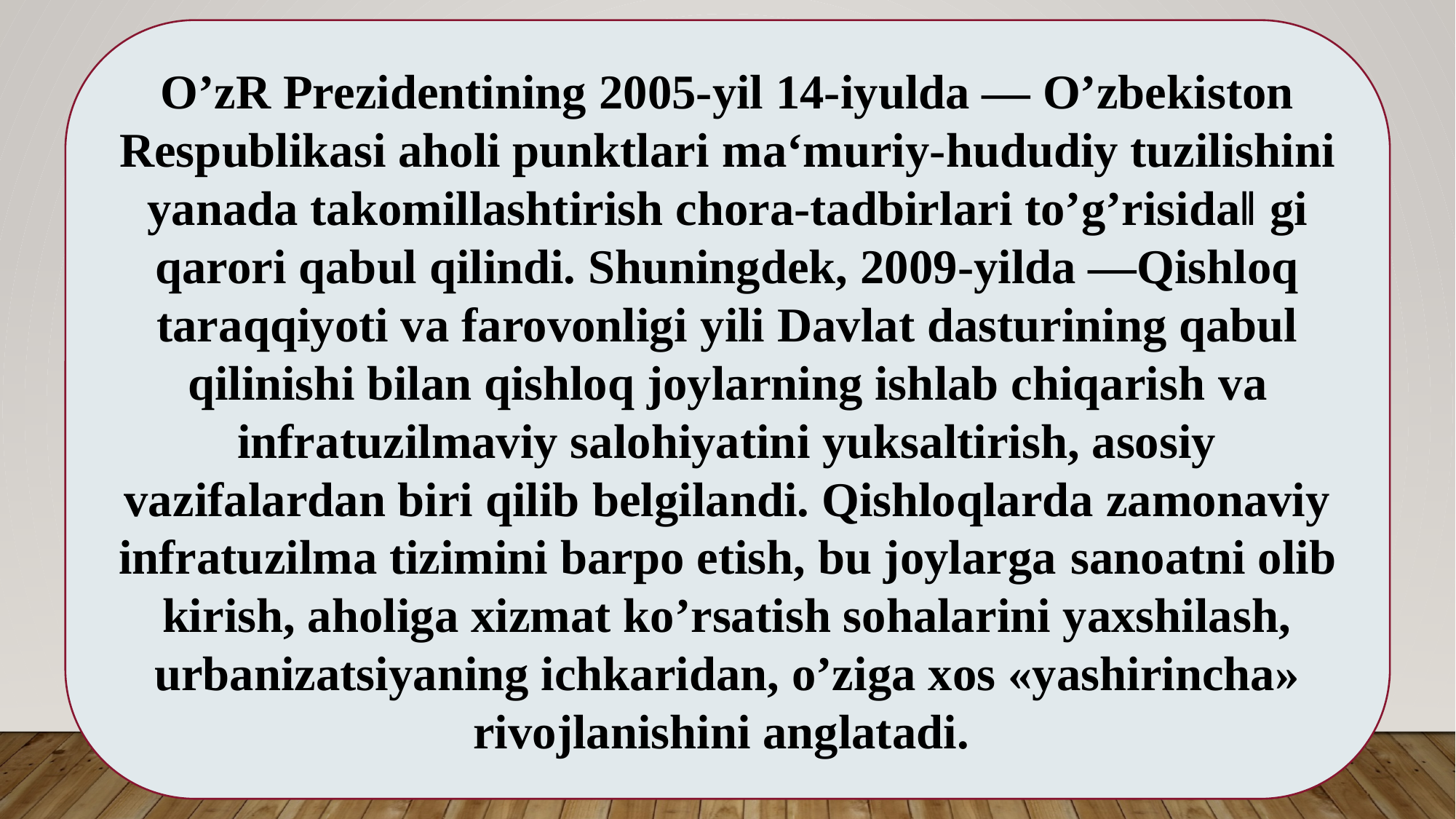

O’zR Prezidentining 2005-yil 14-iyulda ― O’zbekiston Respublikasi aholi punktlari ma‘muriy-hududiy tuzilishini yanada takomillashtirish chora-tadbirlari to’g’risida‖ gi qarori qabul qilindi. Shuningdek, 2009-yilda ―Qishloq taraqqiyoti va farovonligi yili Davlat dasturining qabul qilinishi bilan qishloq joylarning ishlab chiqarish va infratuzilmaviy salohiyatini yuksaltirish, asosiy vazifalardan biri qilib belgilandi. Qishloqlarda zamonaviy infratuzilma tizimini barpo etish, bu joylarga sanoatni olib kirish, aholiga xizmat ko’rsatish sohalarini yaxshilash, urbanizatsiyaning ichkaridan, o’ziga xos «yashirincha» rivojlanishini anglatadi.